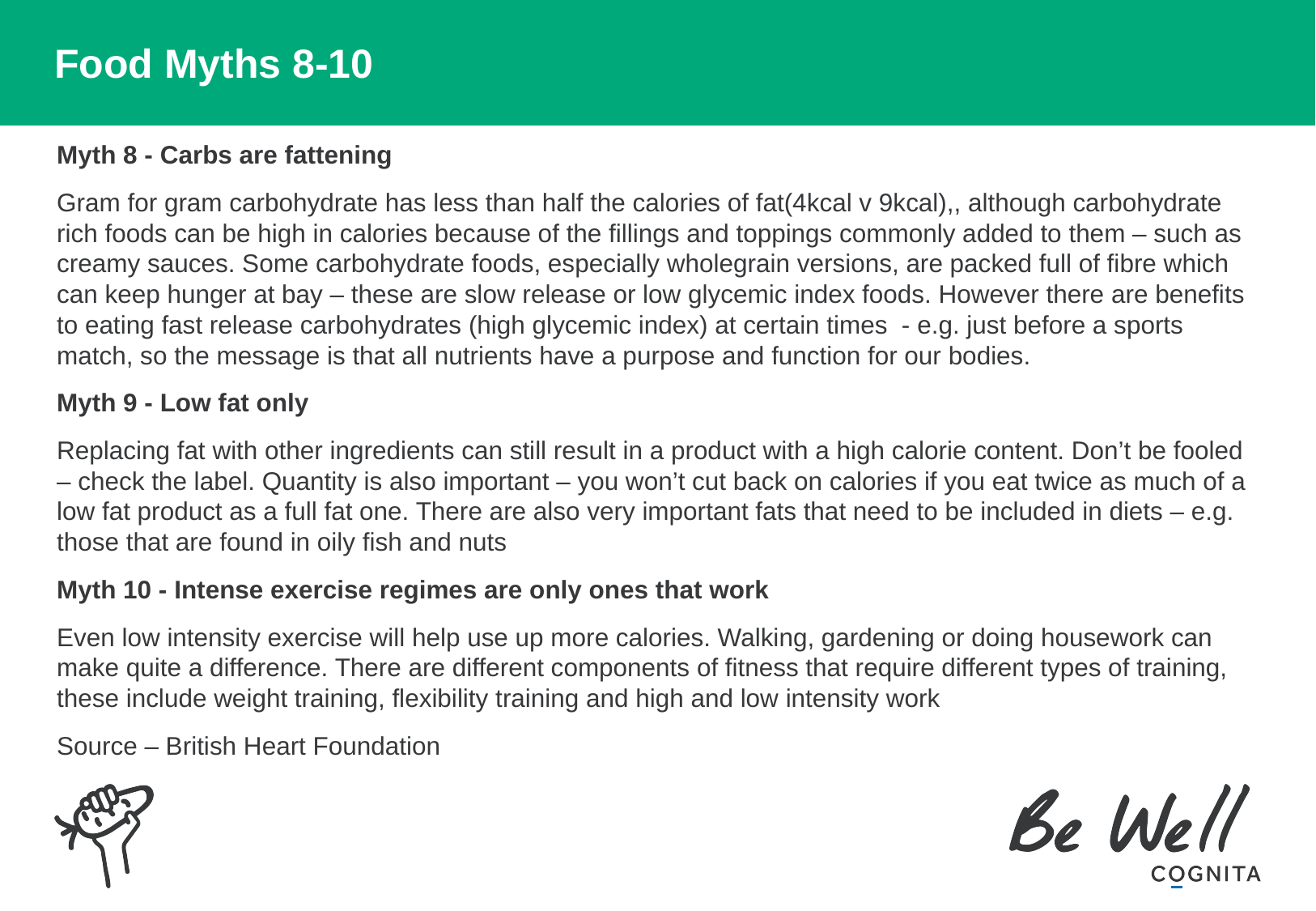

# Food Myths 8-10
Myth 8 - Carbs are fattening
Gram for gram carbohydrate has less than half the calories of fat(4kcal v 9kcal),, although carbohydrate rich foods can be high in calories because of the fillings and toppings commonly added to them – such as creamy sauces. Some carbohydrate foods, especially wholegrain versions, are packed full of fibre which can keep hunger at bay – these are slow release or low glycemic index foods. However there are benefits to eating fast release carbohydrates (high glycemic index) at certain times  - e.g. just before a sports match, so the message is that all nutrients have a purpose and function for our bodies.
Myth 9 - Low fat only
Replacing fat with other ingredients can still result in a product with a high calorie content. Don’t be fooled – check the label. Quantity is also important – you won’t cut back on calories if you eat twice as much of a low fat product as a full fat one. There are also very important fats that need to be included in diets – e.g. those that are found in oily fish and nuts
Myth 10 - Intense exercise regimes are only ones that work
Even low intensity exercise will help use up more calories. Walking, gardening or doing housework can make quite a difference. There are different components of fitness that require different types of training, these include weight training, flexibility training and high and low intensity work
Source – British Heart Foundation